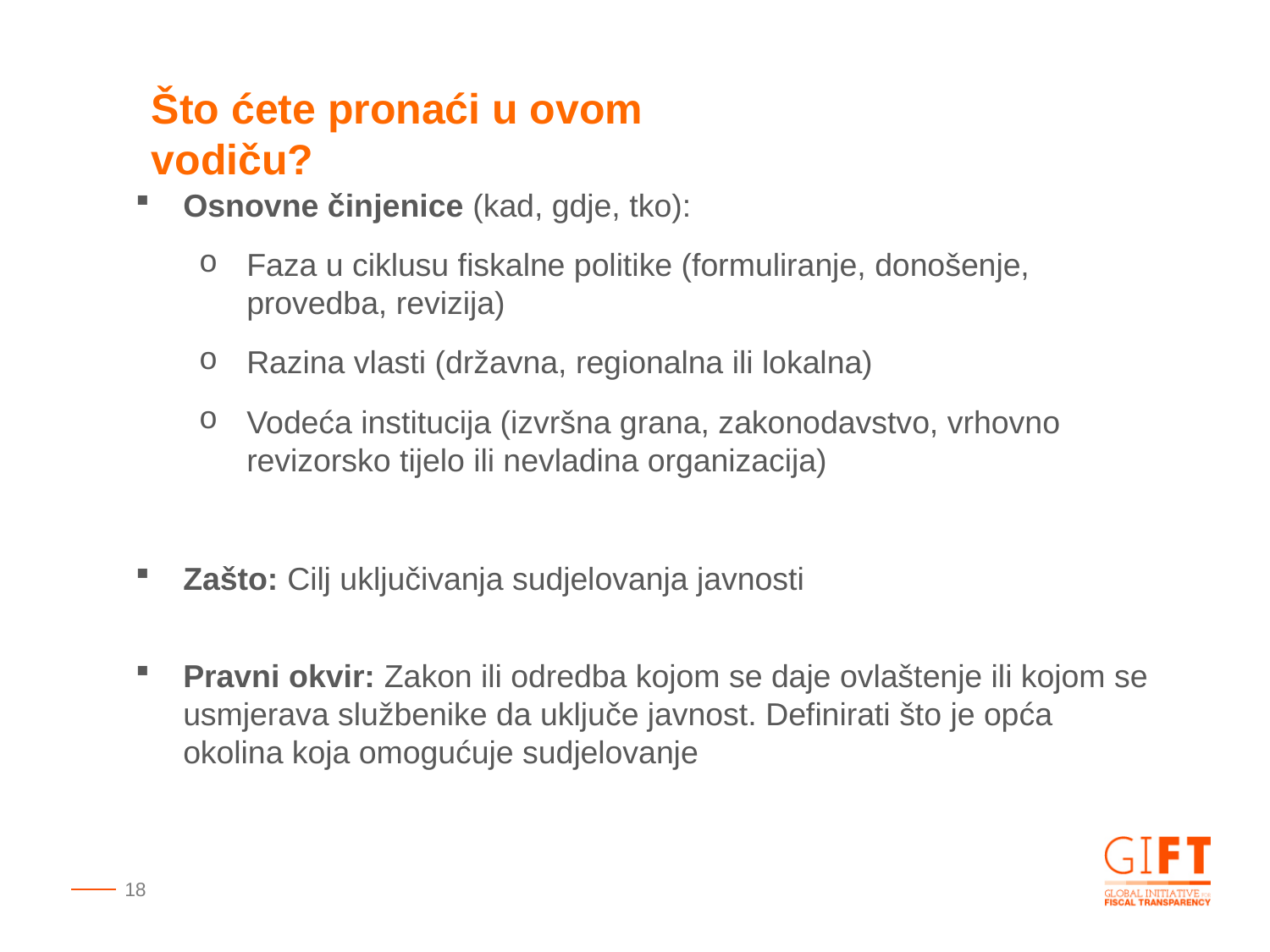

Što ćete pronaći u ovom vodiču?

Osnovne činjenice (kad, gdje, tko):
Faza u ciklusu fiskalne politike (formuliranje, donošenje, provedba, revizija)
Razina vlasti (državna, regionalna ili lokalna)
Vodeća institucija (izvršna grana, zakonodavstvo, vrhovno revizorsko tijelo ili nevladina organizacija)

Zašto: Cilj uključivanja sudjelovanja javnosti

Pravni okvir: Zakon ili odredba kojom se daje ovlaštenje ili kojom se usmjerava službenike da uključe javnost. Definirati što je opća okolina koja omogućuje sudjelovanje
18